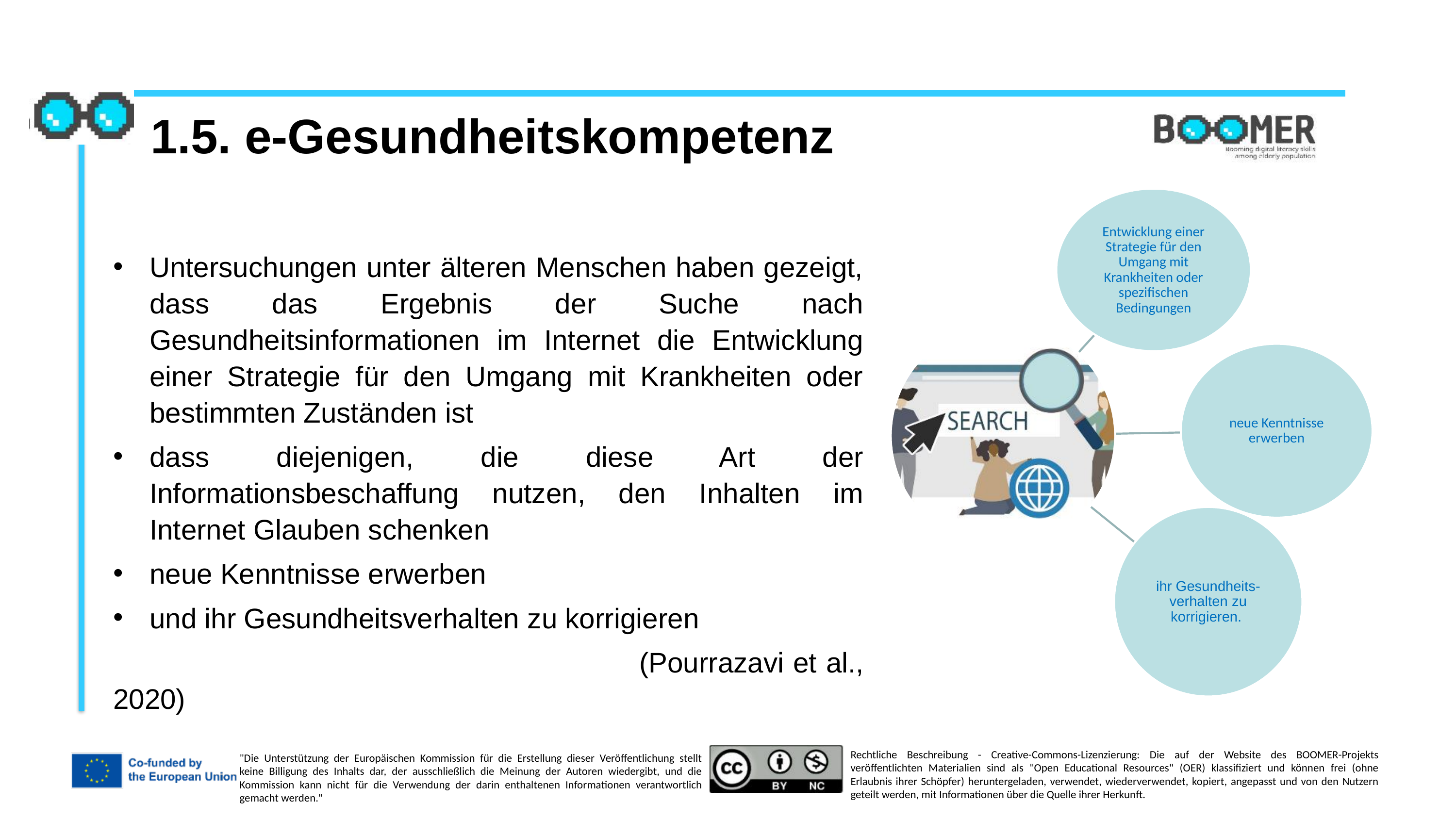

1.5. e-Gesundheitskompetenz
Entwicklung einer Strategie für den Umgang mit Krankheiten oder spezifischen Bedingungen
neue Kenntnisse erwerben
ihr Gesundheits-verhalten zu korrigieren.
Untersuchungen unter älteren Menschen haben gezeigt, dass das Ergebnis der Suche nach Gesundheitsinformationen im Internet die Entwicklung einer Strategie für den Umgang mit Krankheiten oder bestimmten Zuständen ist
dass diejenigen, die diese Art der Informationsbeschaffung nutzen, den Inhalten im Internet Glauben schenken
neue Kenntnisse erwerben
und ihr Gesundheitsverhalten zu korrigieren
                                                         (Pourrazavi et al., 2020)